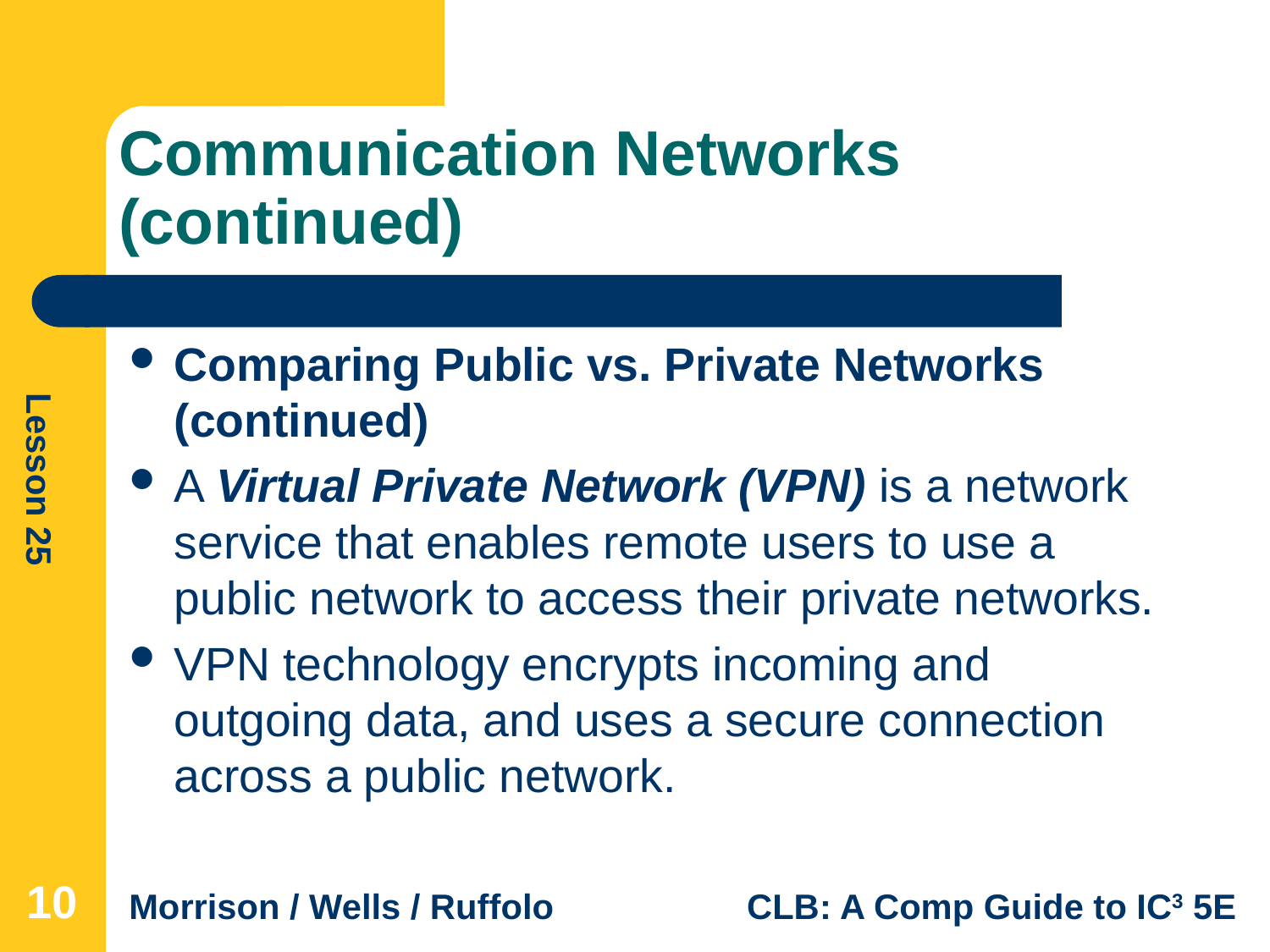

# Communication Networks (continued)
Comparing Public vs. Private Networks (continued)
A Virtual Private Network (VPN) is a network service that enables remote users to use a public network to access their private networks.
VPN technology encrypts incoming and outgoing data, and uses a secure connection across a public network.
10